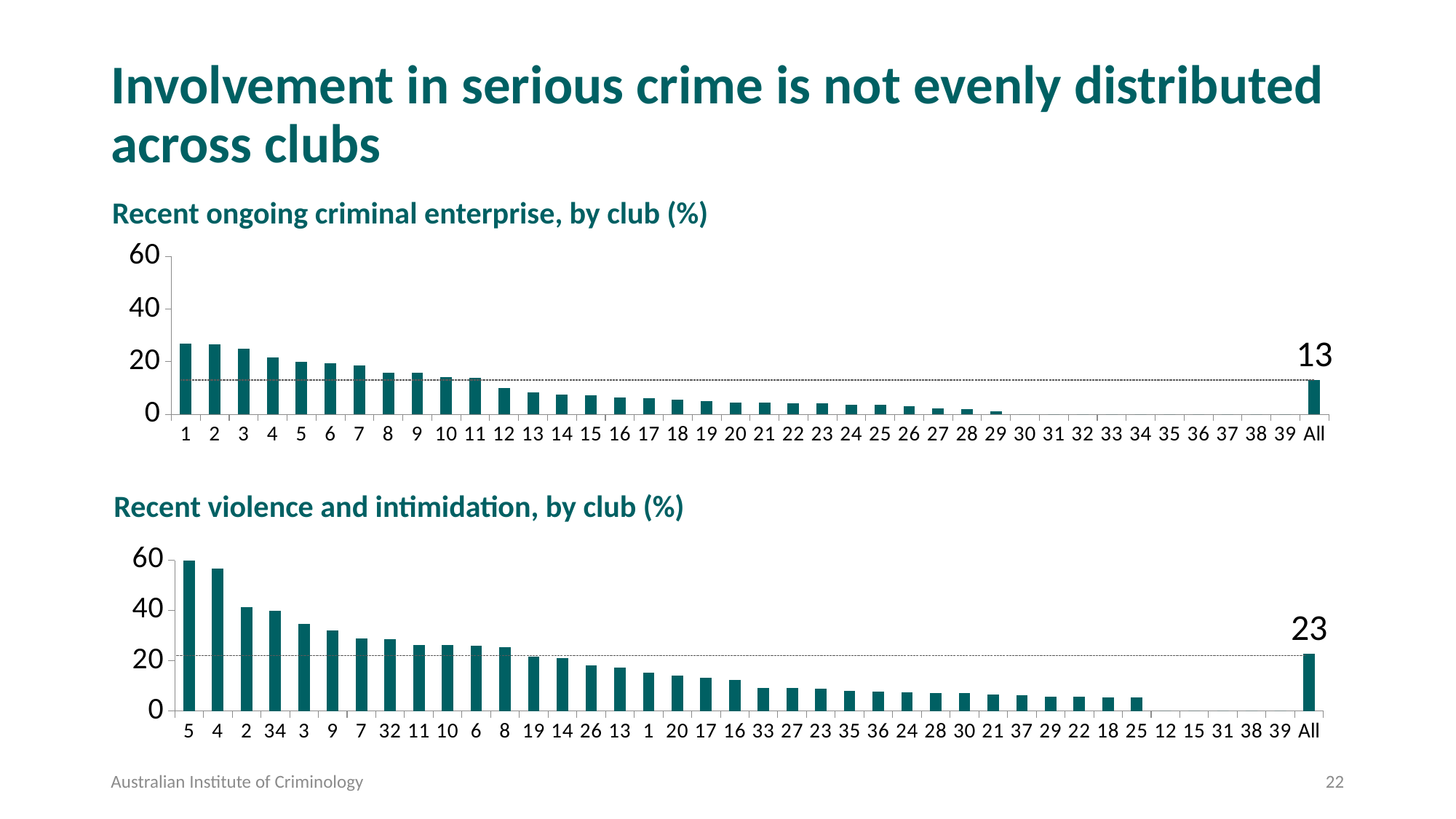

# Involvement in serious crime is not evenly distributed across clubs
Recent ongoing criminal enterprise, by club (%)

### Chart

| Category | Prevalence of recent ongoing criminal enterprise among gang members (%) |
|---|---|
| 1 | 26.923076923076923 |
| 2 | 26.556016597510375 |
| 3 | 24.937027707808564 |
| 4 | 21.62162162162162 |
| 5 | 20.0 |
| 6 | 19.428571428571427 |
| 7 | 18.64406779661017 |
| 8 | 15.870307167235495 |
| 9 | 15.833333333333332 |
| 10 | 14.207650273224044 |
| 11 | 13.858695652173914 |
| 12 | 10.0 |
| 13 | 8.37696335078534 |
| 14 | 7.4074074074074066 |
| 15 | 7.142857142857142 |
| 16 | 6.25 |
| 17 | 5.9748427672955975 |
| 18 | 5.555555555555555 |
| 19 | 5.0 |
| 20 | 4.487179487179487 |
| 21 | 4.395604395604396 |
| 22 | 4.225352112676056 |
| 23 | 4.10958904109589 |
| 24 | 3.7037037037037033 |
| 25 | 3.6363636363636362 |
| 26 | 3.0303030303030303 |
| 27 | 2.2988505747126435 |
| 28 | 1.8181818181818181 |
| 29 | 1.1764705882352942 |
| 30 | 0.0 |
| 31 | 0.0 |
| 32 | 0.0 |
| 33 | 0.0 |
| 34 | 0.0 |
| 35 | 0.0 |
| 36 | 0.0 |
| 37 | 0.0 |
| 38 | 0.0 |
| 39 | 0.0 |
| All | 13.009708737864079 |
Recent violence and intimidation, by club (%)

### Chart

| Category |  |
|---|---|
| 5 | 60.0 |
| 4 | 56.75675675675676 |
| 2 | 41.49377593360996 |
| 34 | 40.0 |
| 3 | 34.76070528967254 |
| 9 | 32.083333333333336 |
| 7 | 28.8135593220339 |
| 32 | 28.57142857142857 |
| 11 | 26.290760869565215 |
| 10 | 26.229508196721312 |
| 6 | 26.0 |
| 8 | 25.426621160409557 |
| 19 | 21.666666666666668 |
| 14 | 20.98765432098765 |
| 26 | 18.181818181818183 |
| 13 | 17.277486910994764 |
| 1 | 15.384615384615385 |
| 20 | 14.102564102564102 |
| 17 | 13.20754716981132 |
| 16 | 12.5 |
| 33 | 9.30232558139535 |
| 27 | 9.195402298850574 |
| 23 | 8.904109589041095 |
| 35 | 8.0 |
| 36 | 7.894736842105263 |
| 24 | 7.4074074074074066 |
| 28 | 7.2727272727272725 |
| 30 | 7.142857142857142 |
| 21 | 6.593406593406594 |
| 37 | 6.382978723404255 |
| 29 | 5.88235294117647 |
| 22 | 5.633802816901409 |
| 18 | 5.555555555555555 |
| 25 | 5.454545454545454 |
| 12 | 0.0 |
| 15 | 0.0 |
| 31 | 0.0 |
| 38 | 0.0 |
| 39 | 0.0 |
| All | 22.9479258605472 |
Australian Institute of Criminology
22